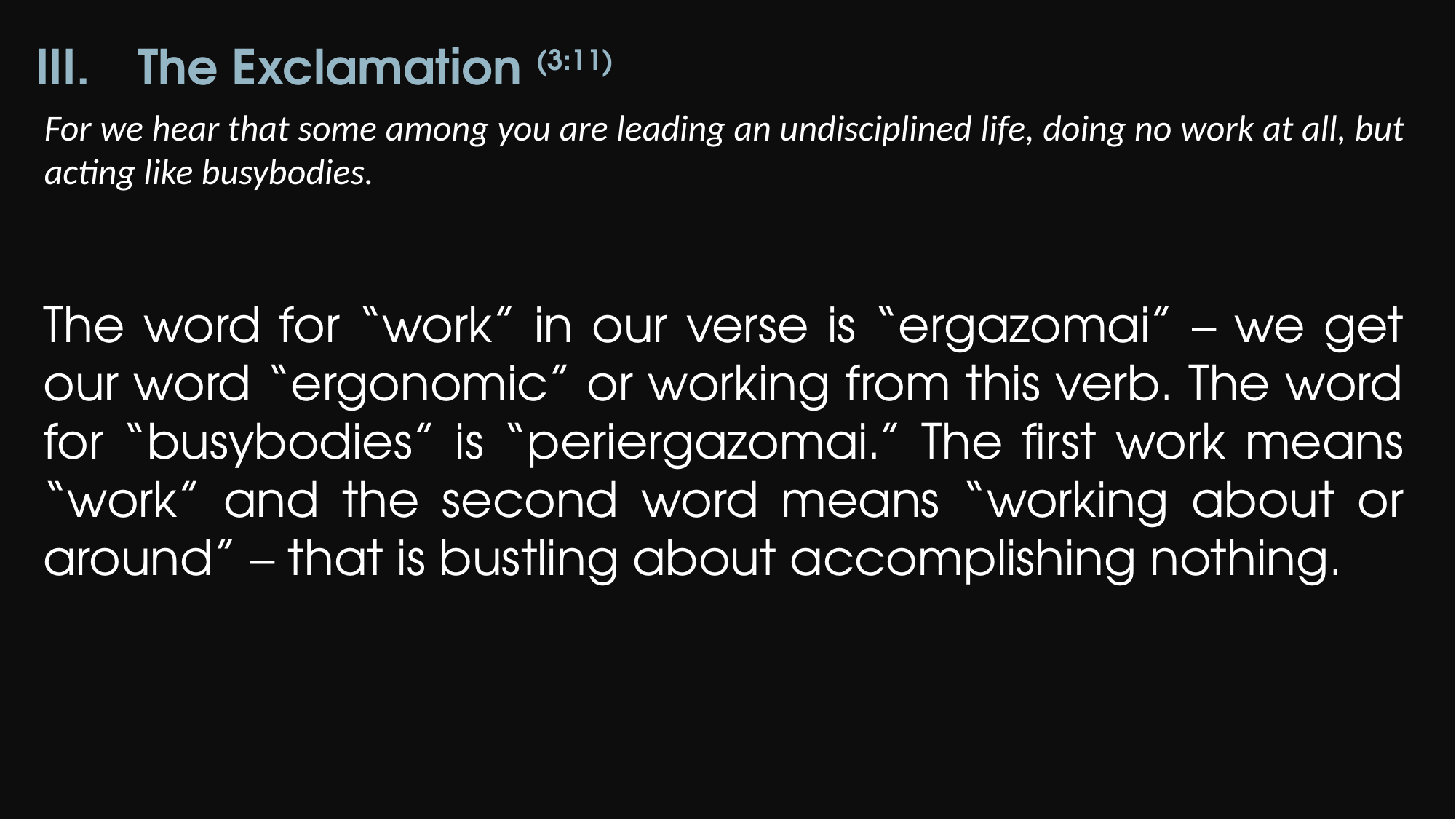

The Exclamation (3:11)
For we hear that some among you are leading an undisciplined life, doing no work at all, but acting like busybodies.
The word for “work” in our verse is “ergazomai” – we get our word “ergonomic” or working from this verb. The word for “busybodies” is “periergazomai.” The first work means “work” and the second word means “working about or around” – that is bustling about accomplishing nothing.